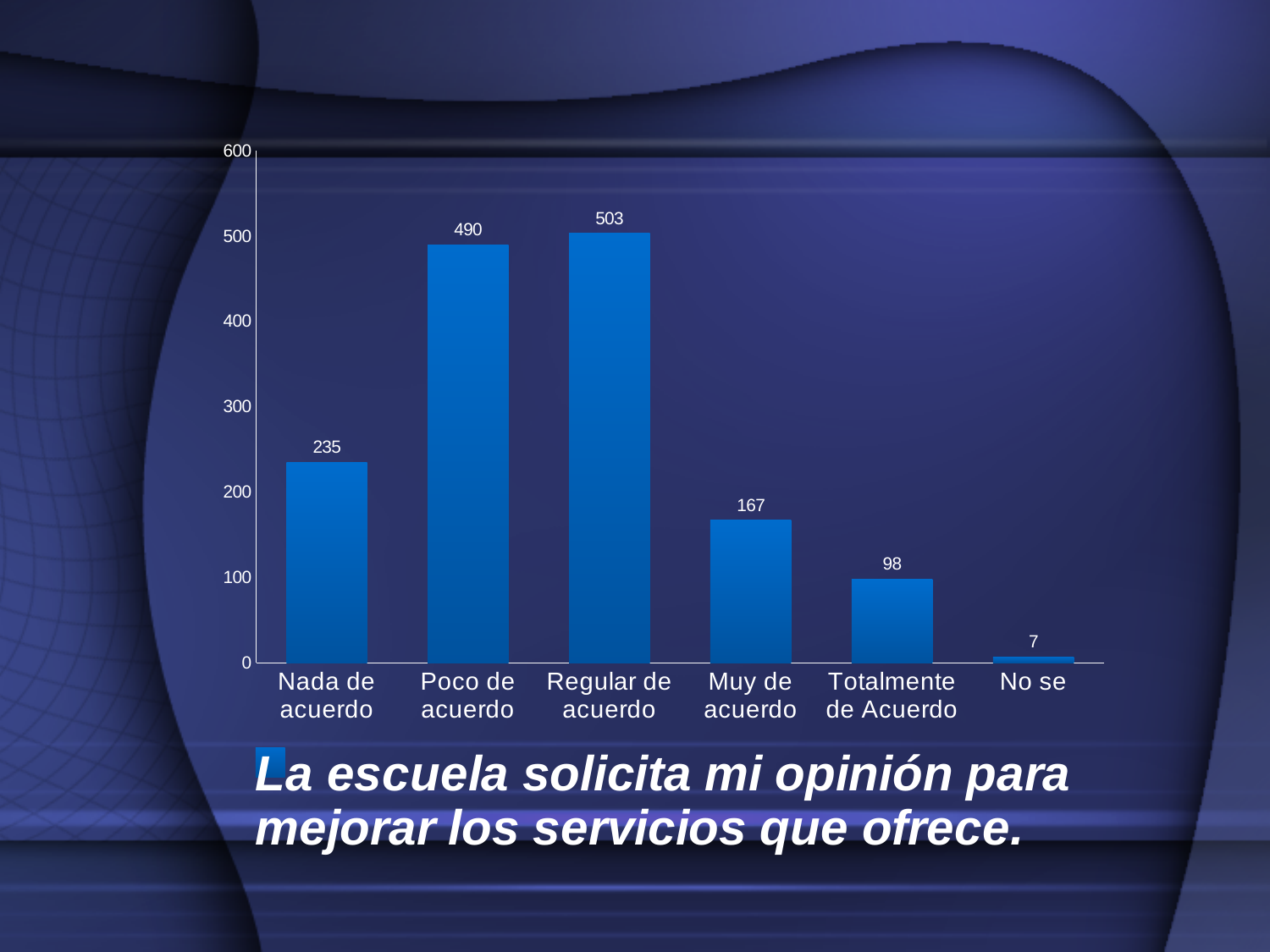

### Chart

| Category | La escuela solicita mi opinión para mejorar los servicios que ofrece. |
|---|---|
| Nada de acuerdo | 235.0 |
| Poco de acuerdo | 490.0 |
| Regular de acuerdo | 503.0 |
| Muy de acuerdo | 167.0 |
| Totalmente de Acuerdo | 98.0 |
| No se | 7.0 |